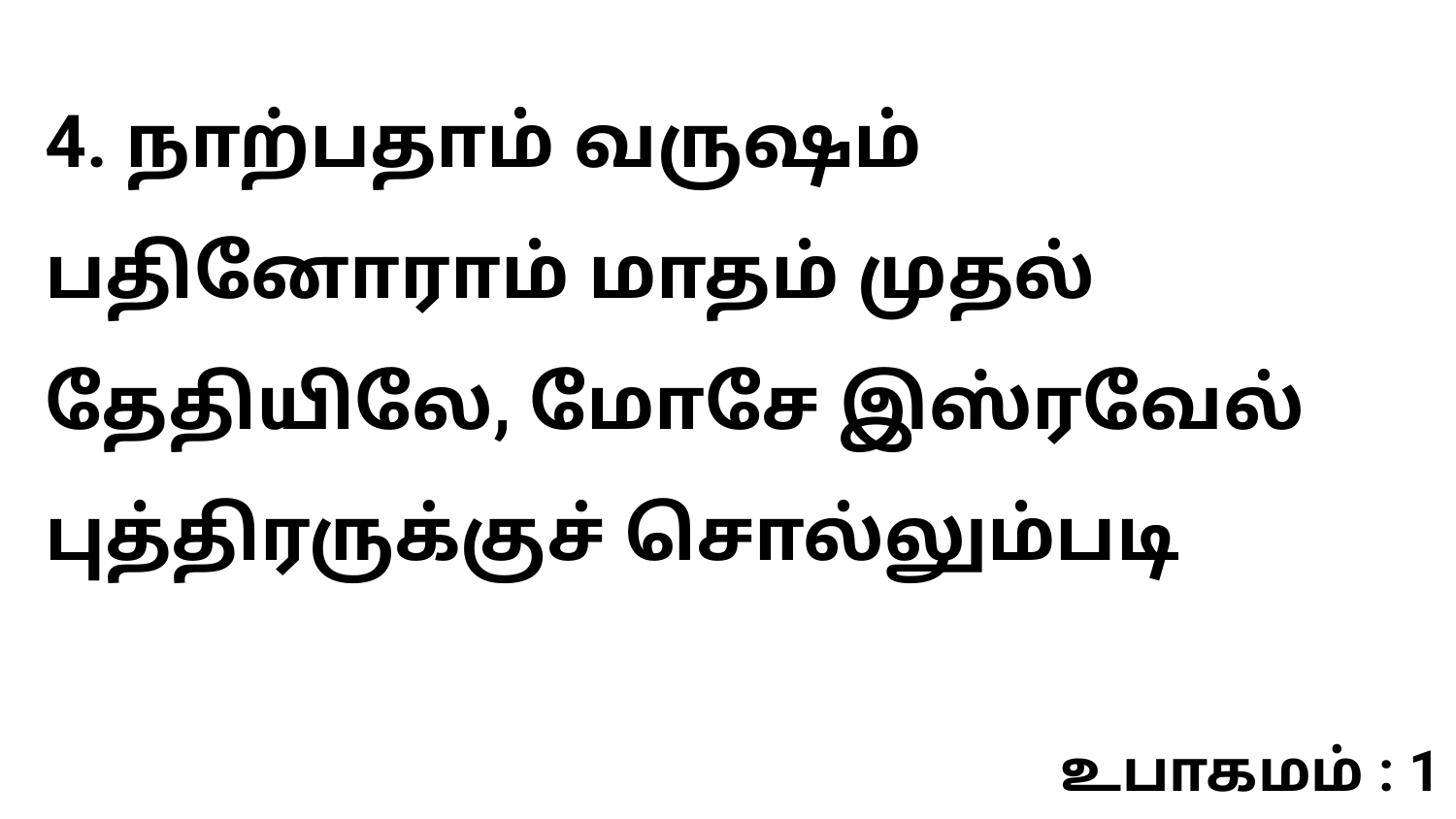

4. நாற்பதாம் வருஷம் பதினோராம் மாதம் முதல் தேதியிலே, மோசே இஸ்ரவேல் புத்திரருக்குச் சொல்லும்படி
உபாகமம் : 1